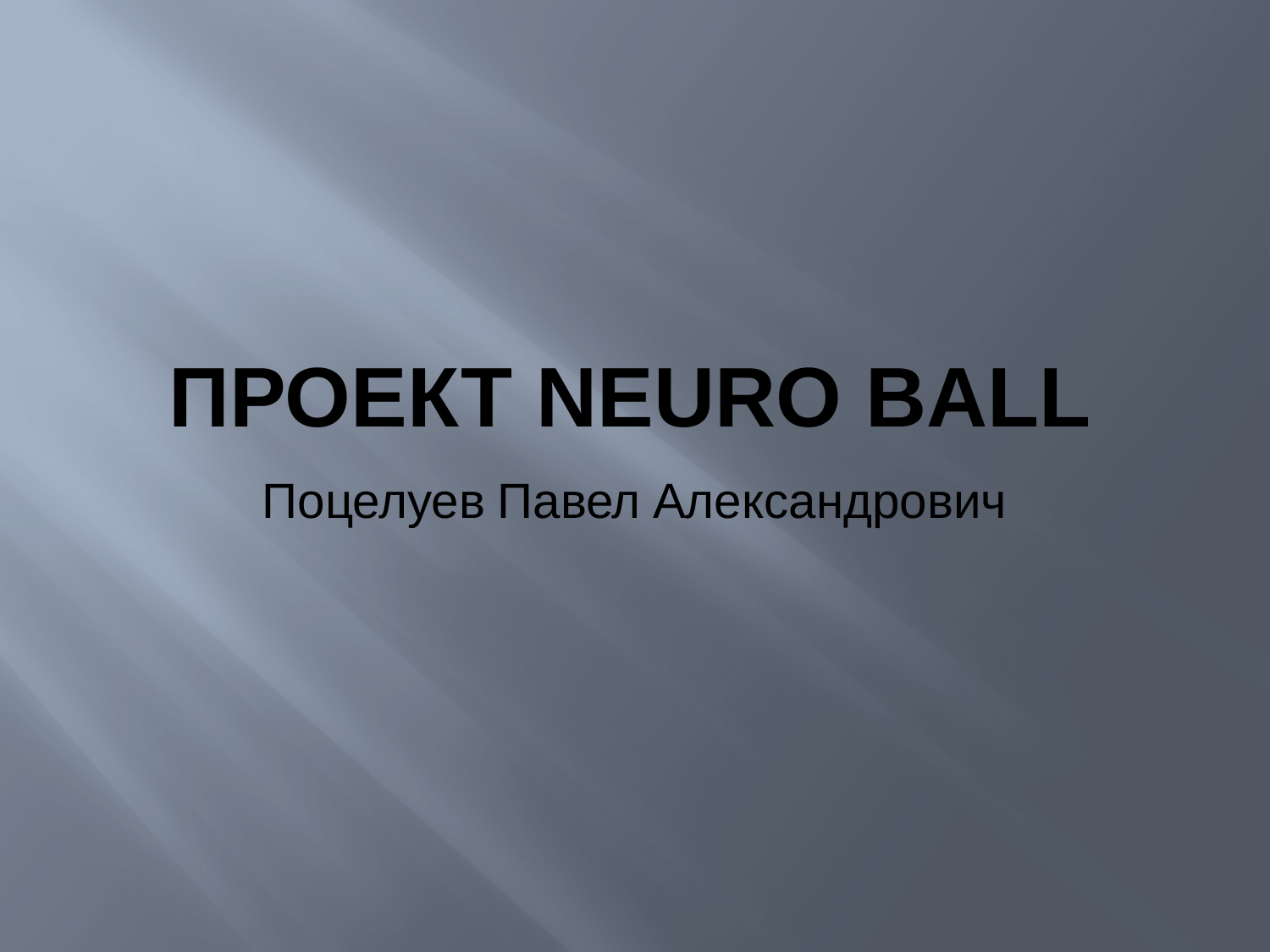

# Проект neuro BALL
Поцелуев Павел Александрович